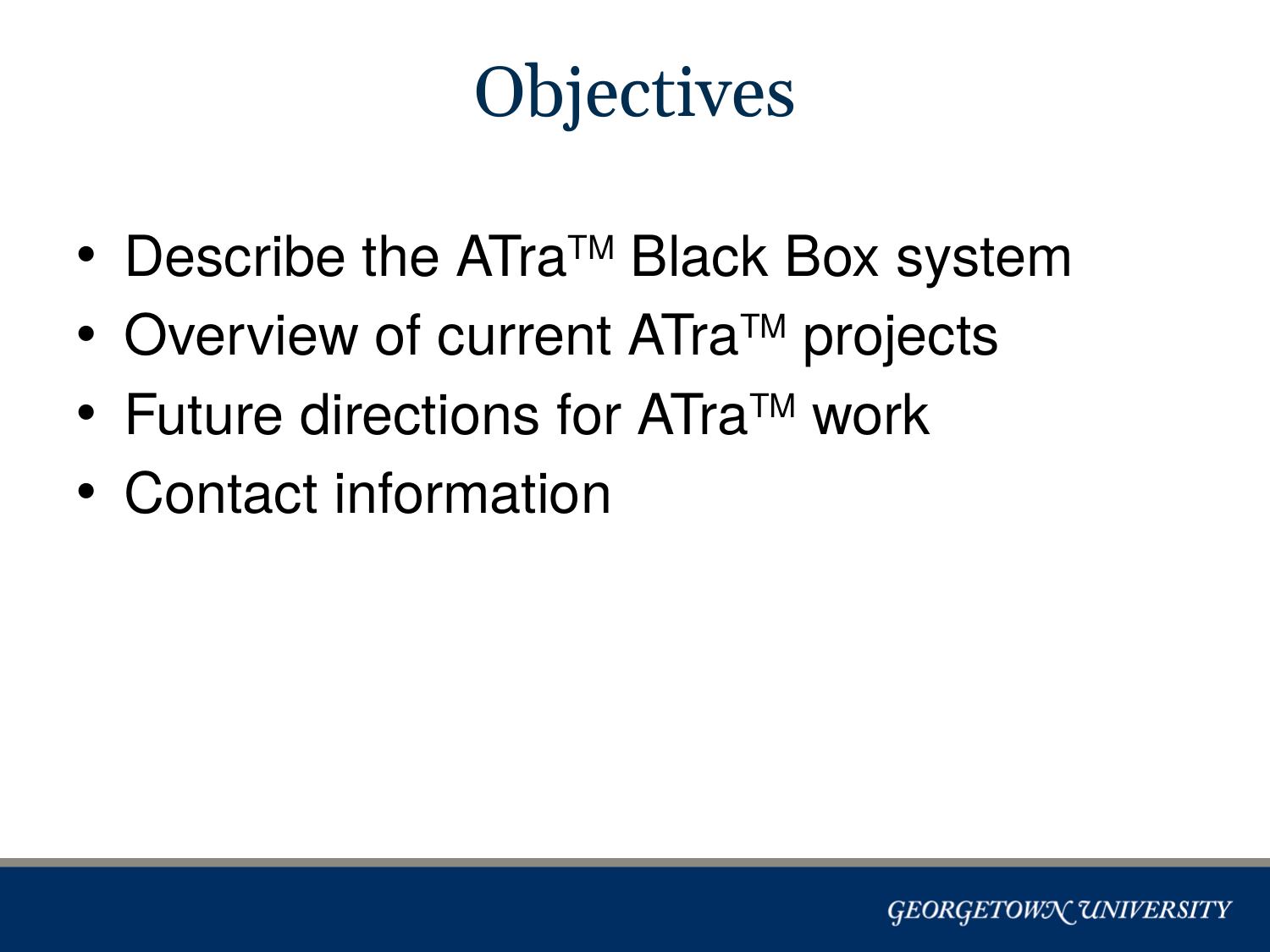

# Objectives
Describe the ATraTM Black Box system
Overview of current ATraTM projects
Future directions for ATraTM work
Contact information